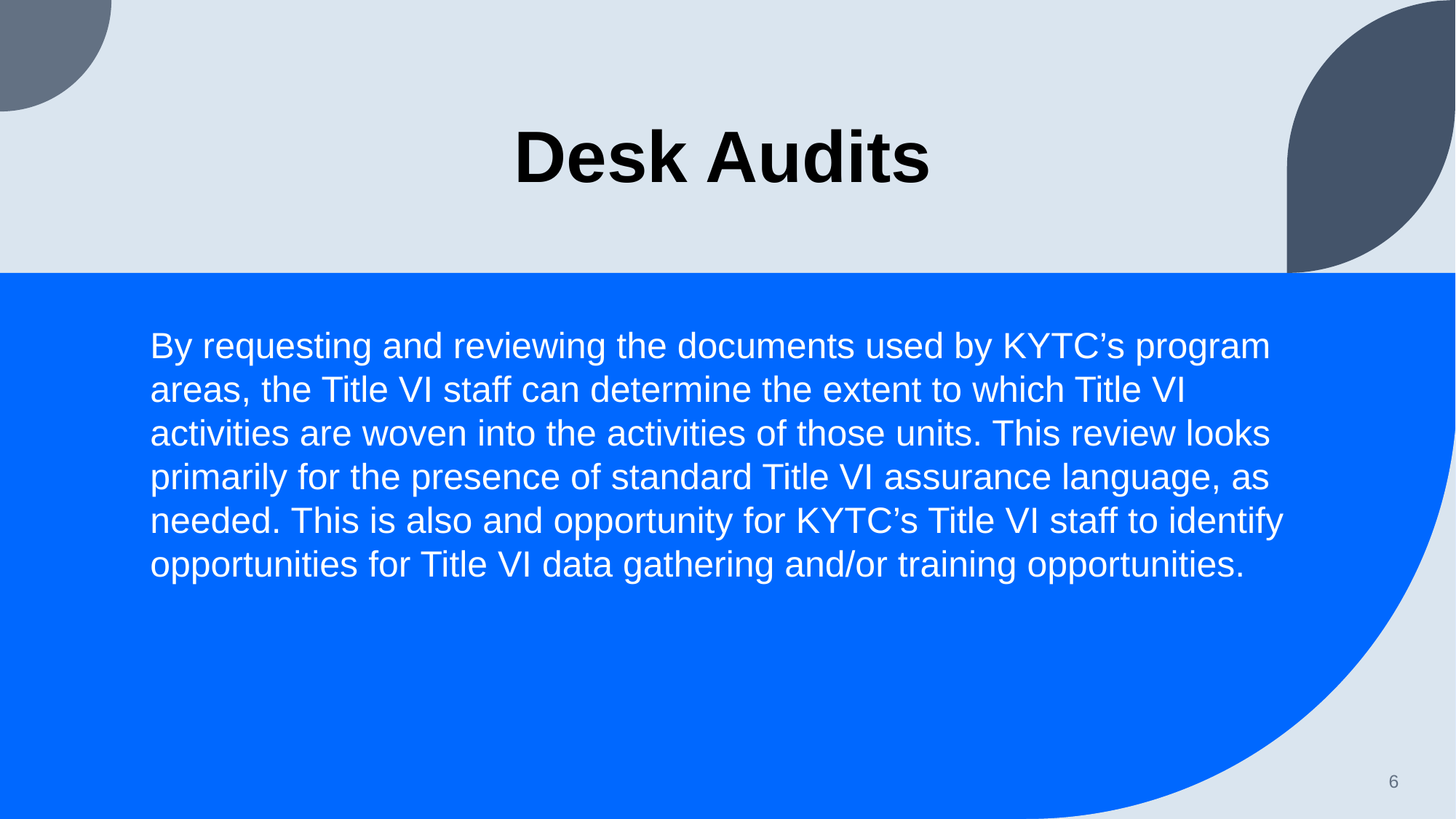

# Desk Audits
By requesting and reviewing the documents used by KYTC’s program areas, the Title VI staff can determine the extent to which Title VI activities are woven into the activities of those units. This review looks primarily for the presence of standard Title VI assurance language, as needed. This is also and opportunity for KYTC’s Title VI staff to identify opportunities for Title VI data gathering and/or training opportunities.
6